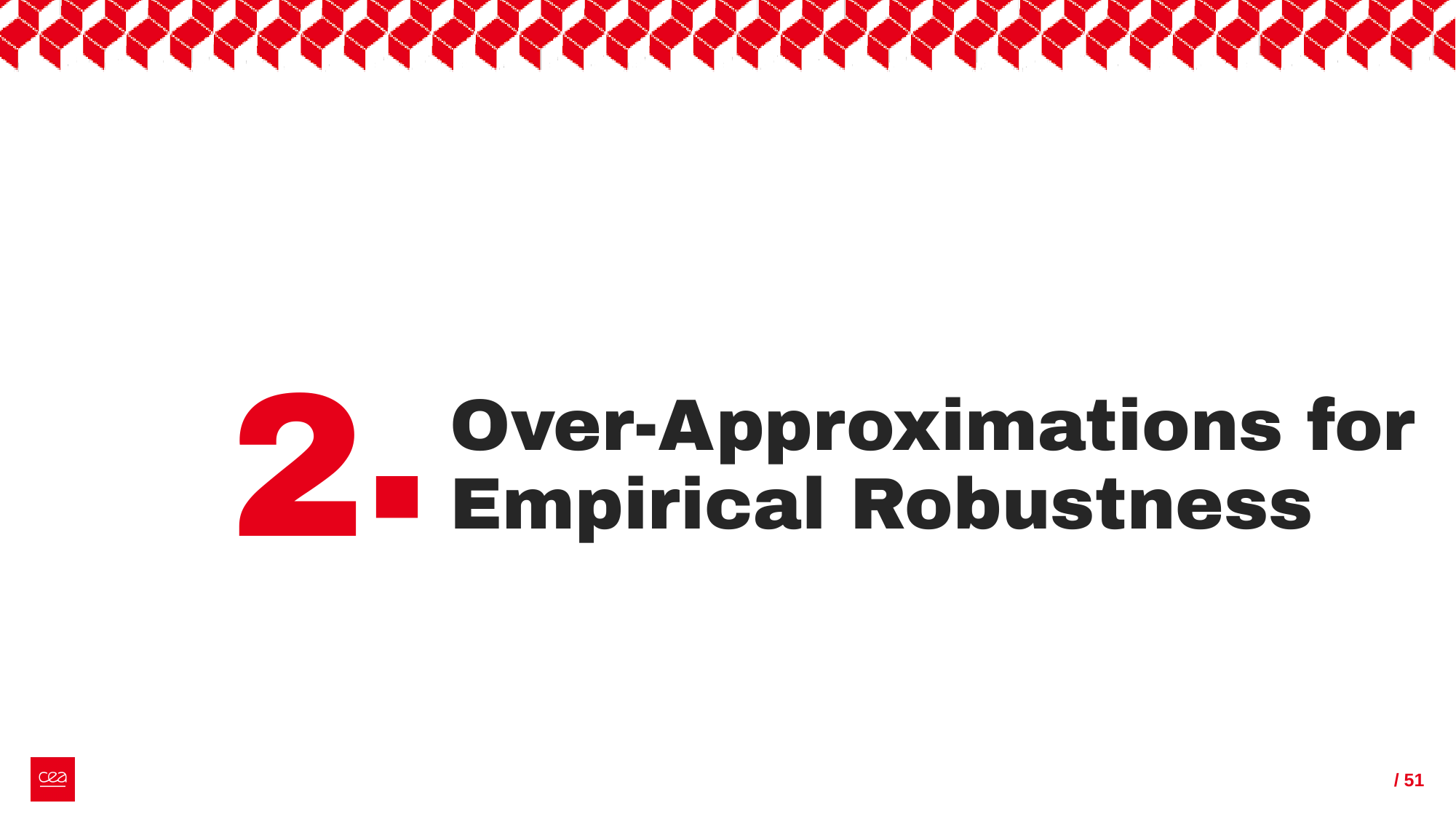

2
# Over-Approximations for Empirical Robustness
19